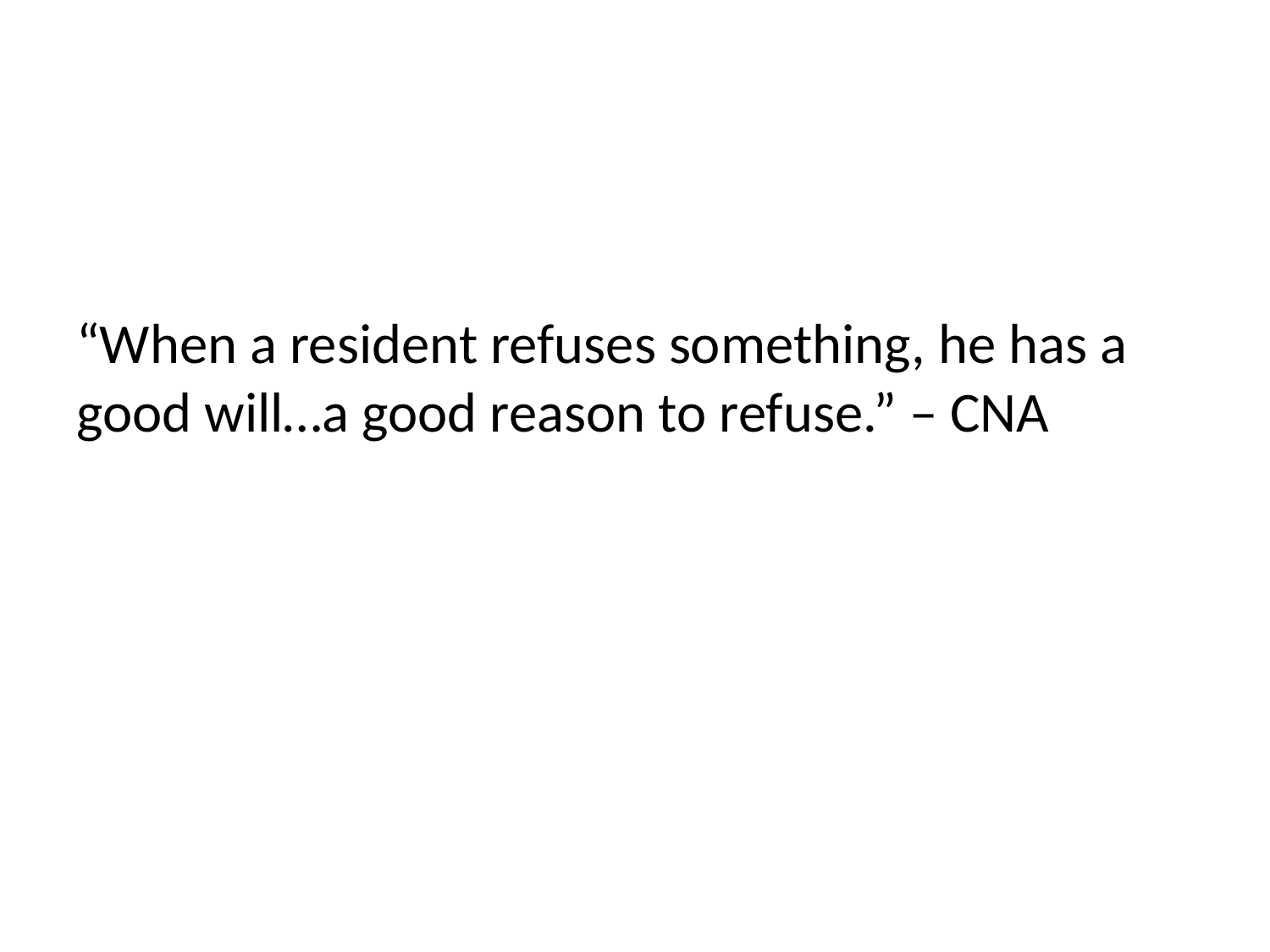

#

“When a resident refuses something, he has a good will…a good reason to refuse.” – CNA